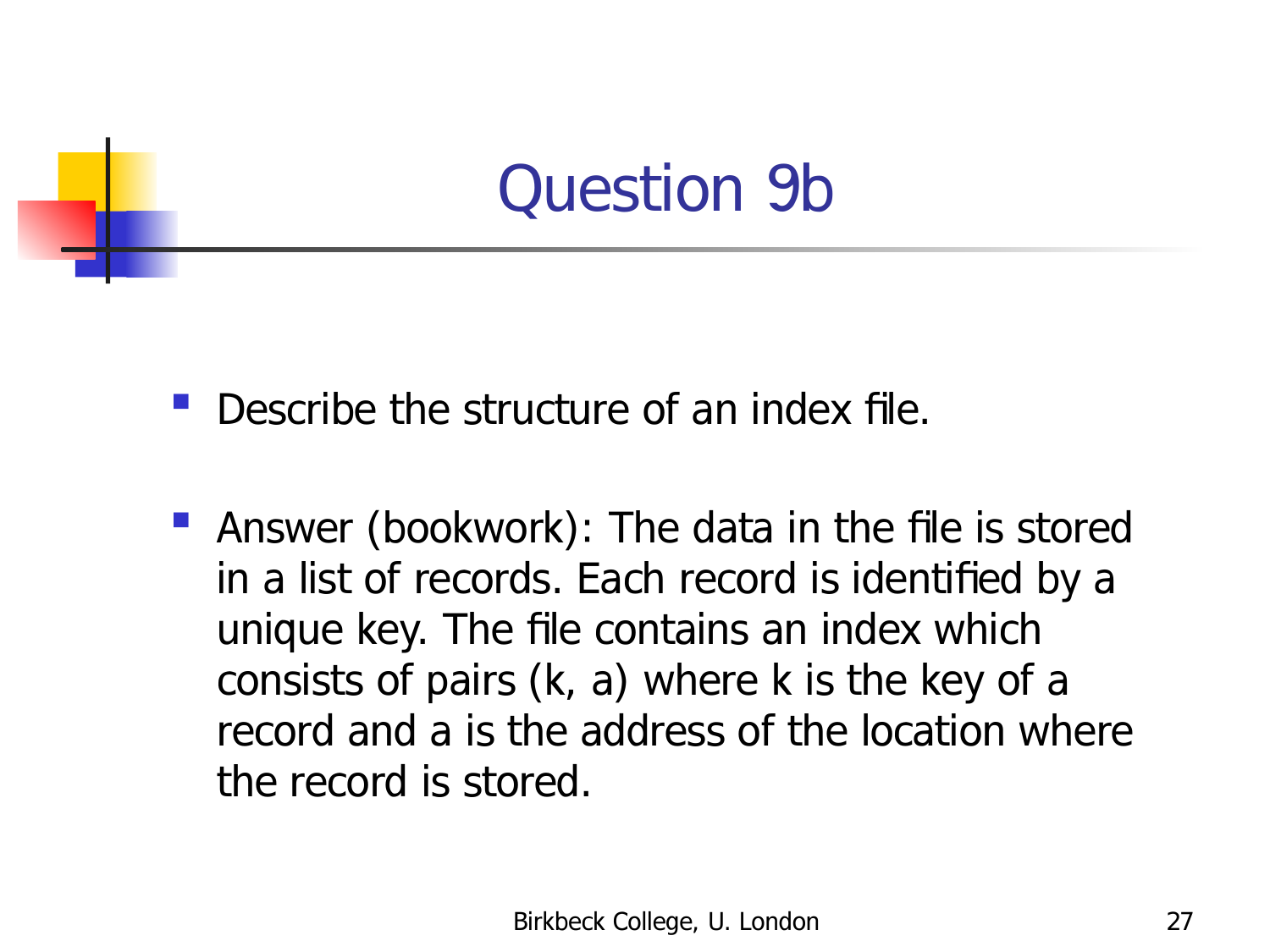

# Question 9b
Describe the structure of an index file.

Answer (bookwork): The data in the file is stored in a list of records. Each record is identified by a unique key. The file contains an index which consists of pairs (k, a) where k is the key of a record and a is the address of the location where the record is stored.
Birkbeck College, U. London
27